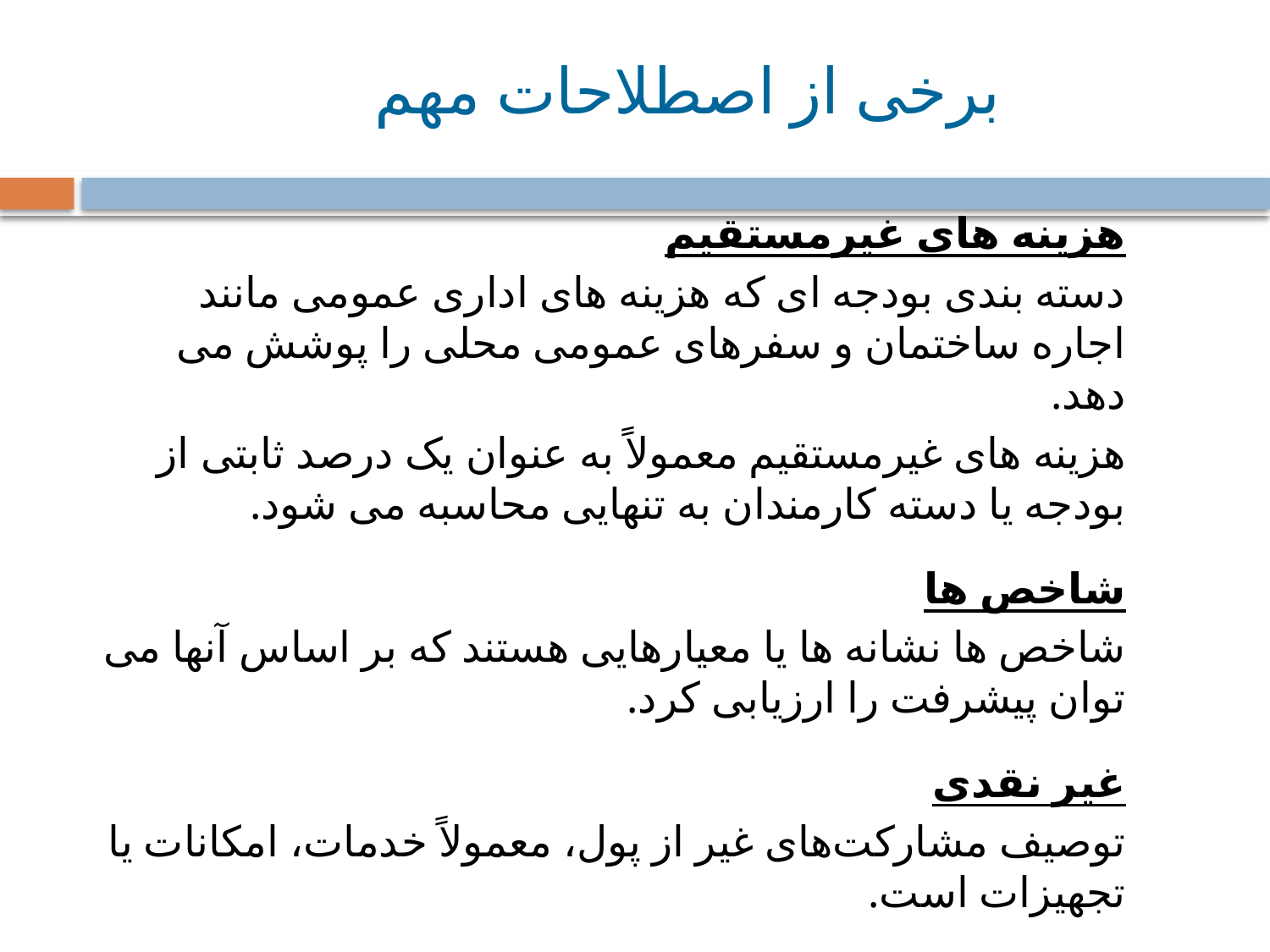

برخی از اصطلاحات مهم
هزینه های غیرمستقیم
دسته بندی بودجه ای که هزینه های اداری عمومی مانند اجاره ساختمان و سفرهای عمومی محلی را پوشش می دهد.
هزینه های غیرمستقیم معمولاً به عنوان یک درصد ثابتی از بودجه یا دسته کارمندان به تنهایی محاسبه می شود.
شاخص ها
شاخص ها نشانه ها یا معیارهایی هستند که بر اساس آنها می توان پیشرفت را ارزیابی کرد.
غیر نقدی
توصیف مشارکت‌های غیر از پول، معمولاً خدمات، امکانات یا تجهیزات است.